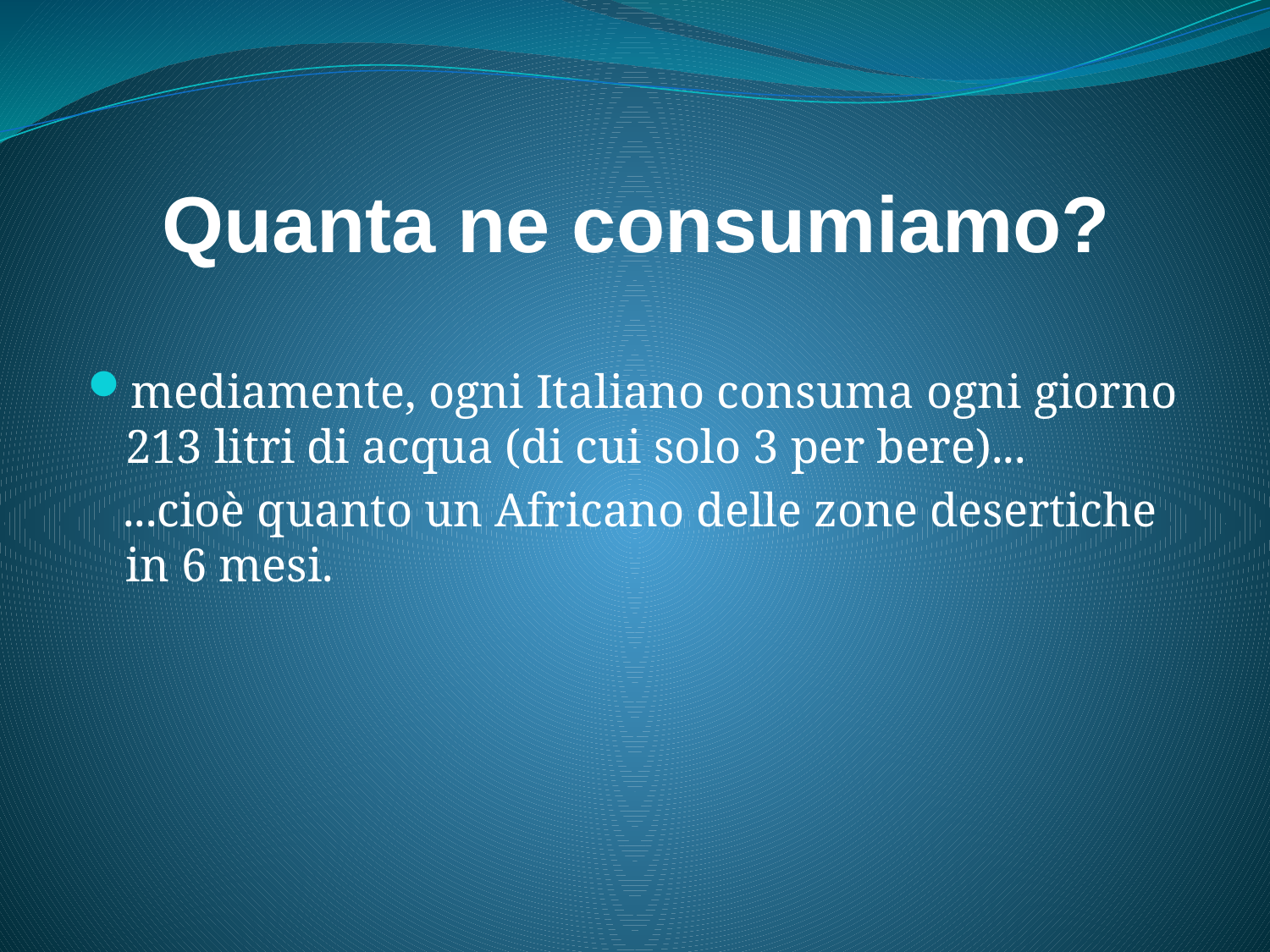

# Quanta ne consumiamo?
mediamente, ogni Italiano consuma ogni giorno 213 litri di acqua (di cui solo 3 per bere)...
   ...cioè quanto un Africano delle zone desertiche in 6 mesi.